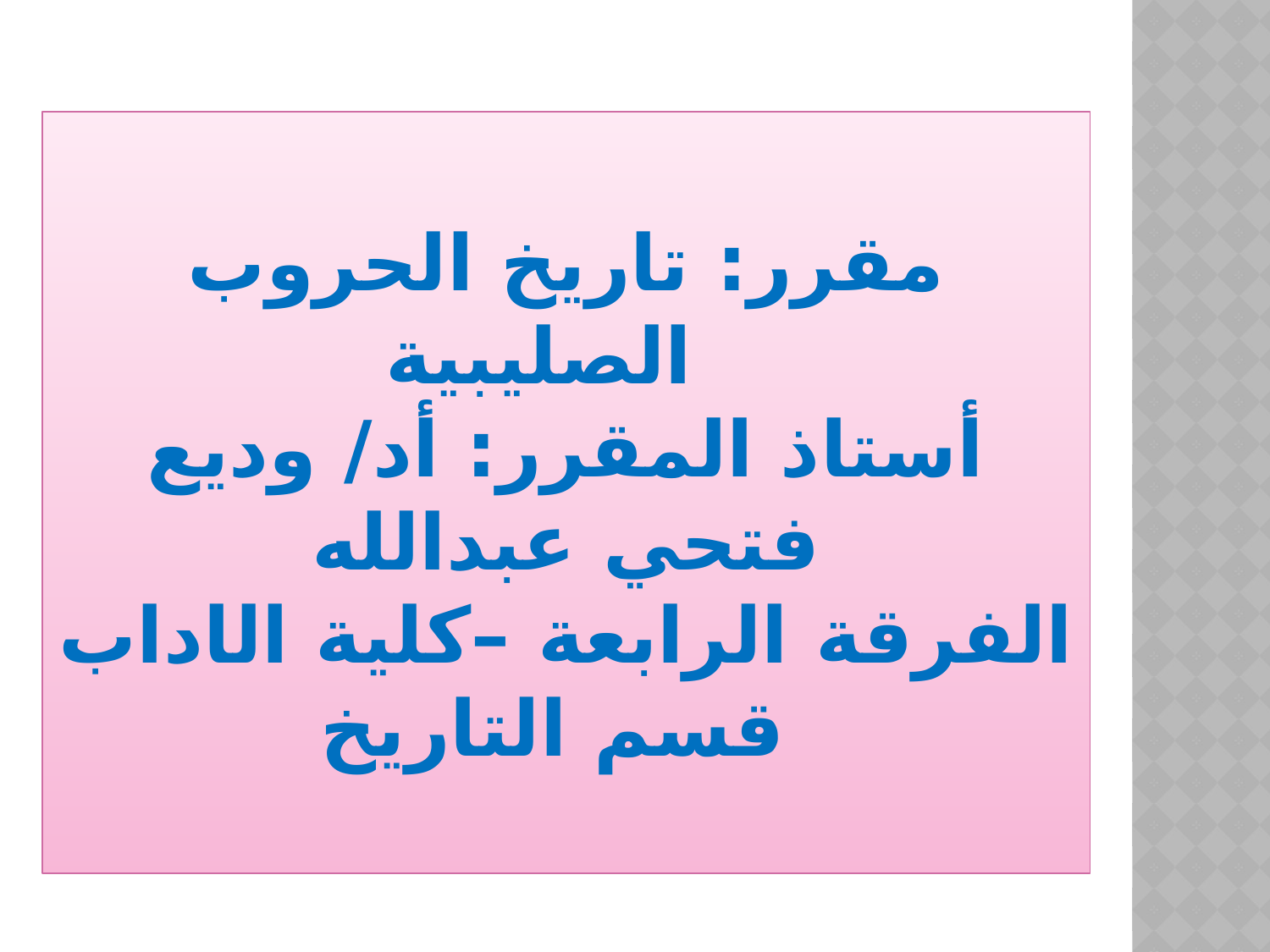

مقرر: تاريخ الحروب الصليبية
أستاذ المقرر: أد/ وديع فتحي عبدالله
الفرقة الرابعة –كلية الاداب
قسم التاريخ